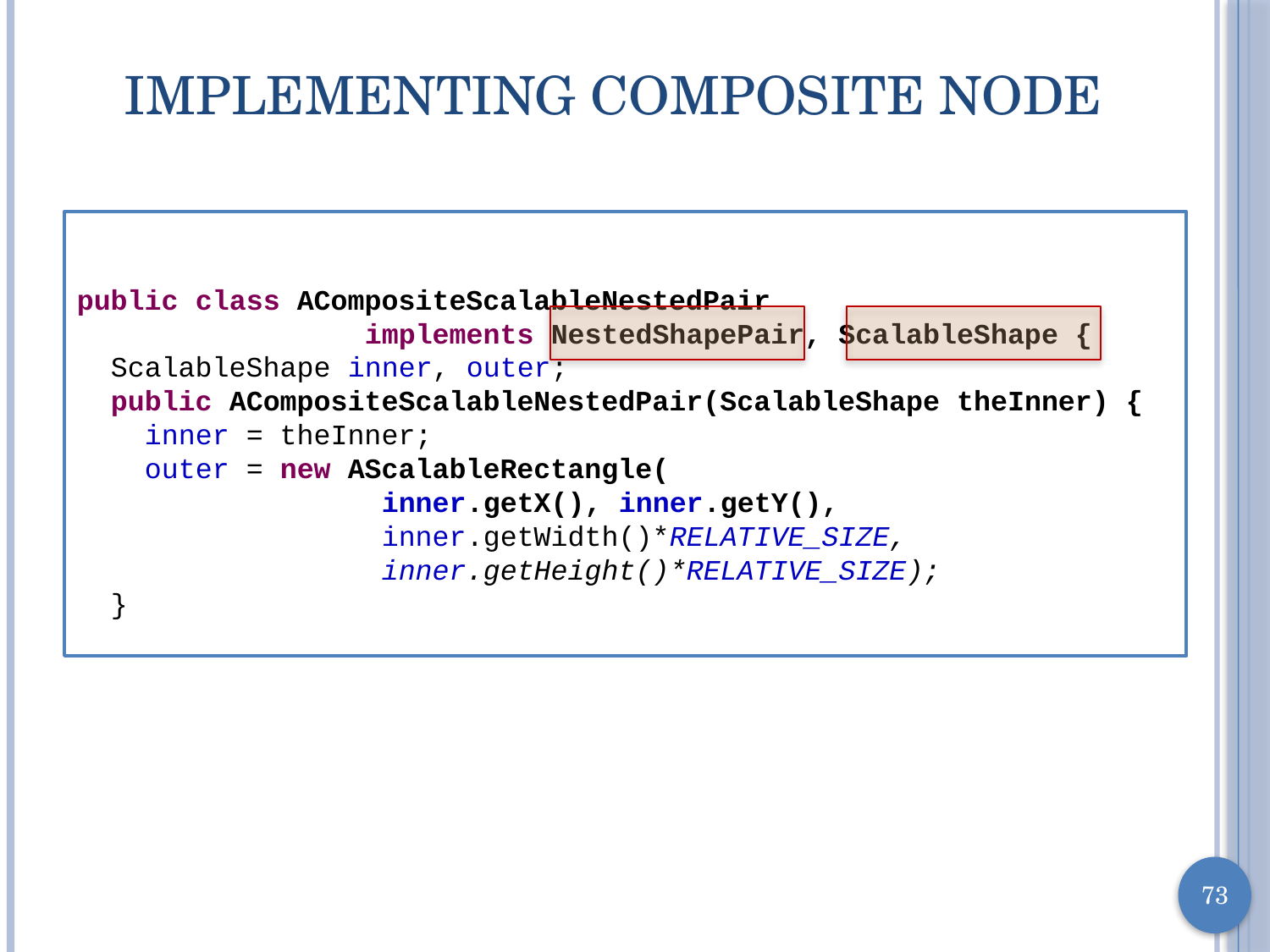

# Implementing Composite Node

public class ACompositeScalableNestedPair
                 implements NestedShapePair, ScalableShape {
  ScalableShape inner, outer;
  public ACompositeScalableNestedPair(ScalableShape theInner) {
    inner = theInner;
    outer = new AScalableRectangle(
                  inner.getX(), inner.getY(),
                  inner.getWidth()*RELATIVE_SIZE,
                  inner.getHeight()*RELATIVE_SIZE);
  }